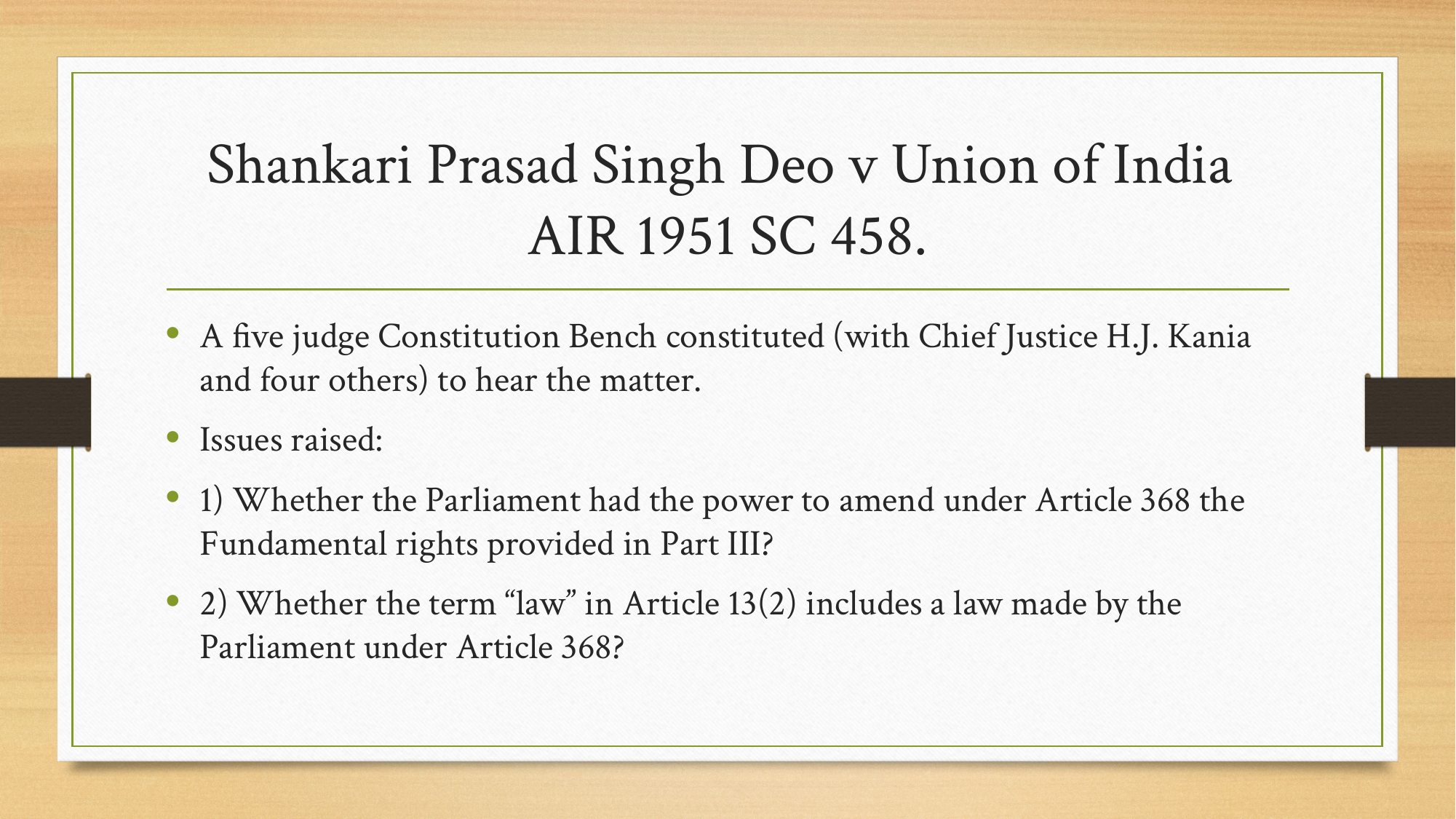

# Shankari Prasad Singh Deo v Union of India AIR 1951 SC 458.
A five judge Constitution Bench constituted (with Chief Justice H.J. Kania and four others) to hear the matter.
Issues raised:
1) Whether the Parliament had the power to amend under Article 368 the Fundamental rights provided in Part III?
2) Whether the term “law” in Article 13(2) includes a law made by the Parliament under Article 368?